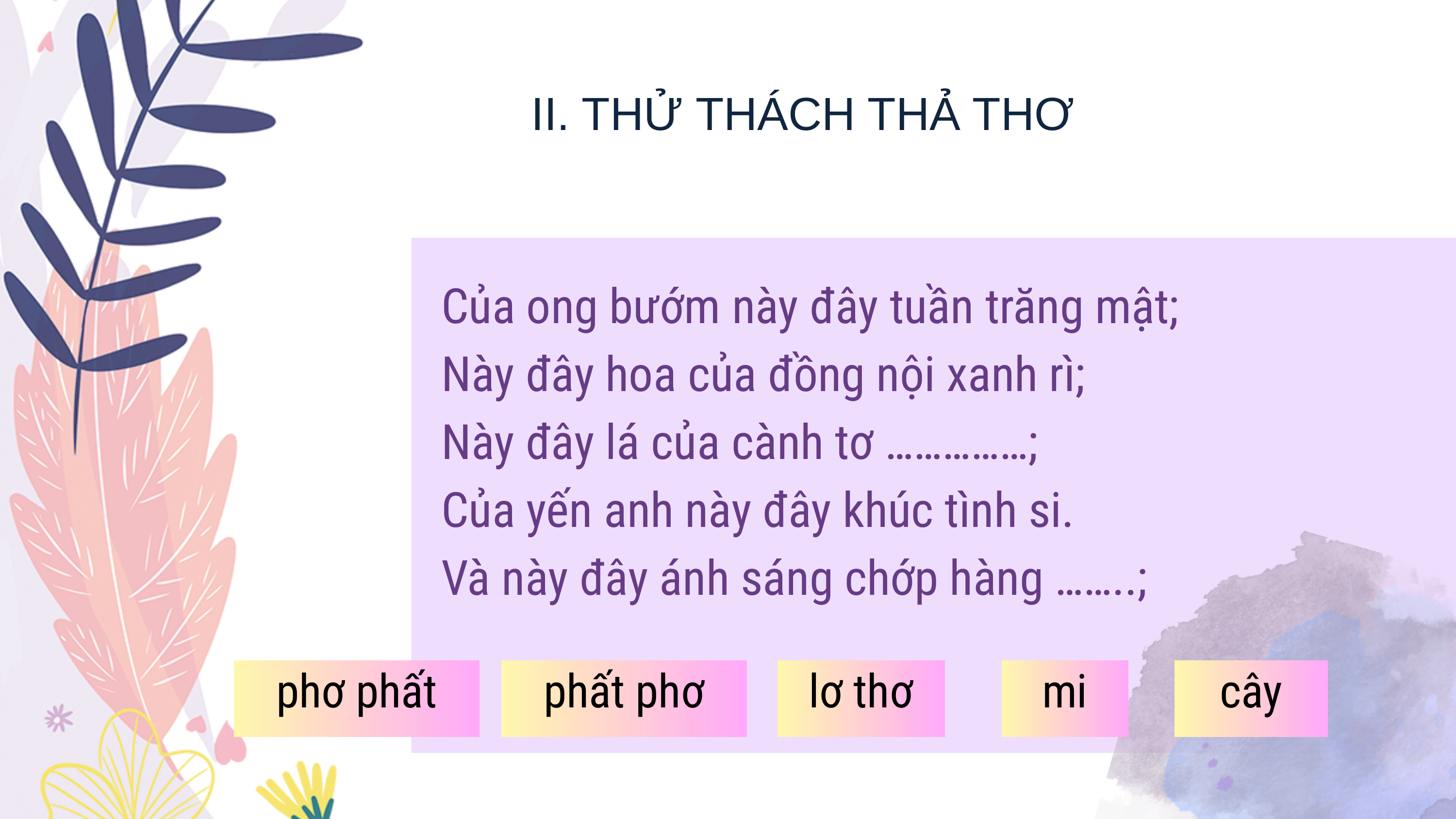

II. THỬ THÁCH THẢ THƠ

Của ong bướm này đây tuần trăng mật;
Này đây hoa của đồng nội xanh rì;
Này đây lá của cành tơ ……………;
Của yến anh này đây khúc tình si.
Và này đây ánh sáng chớp hàng ……..;

phơ phất

phất phơ

lơ thơ

mi

cây